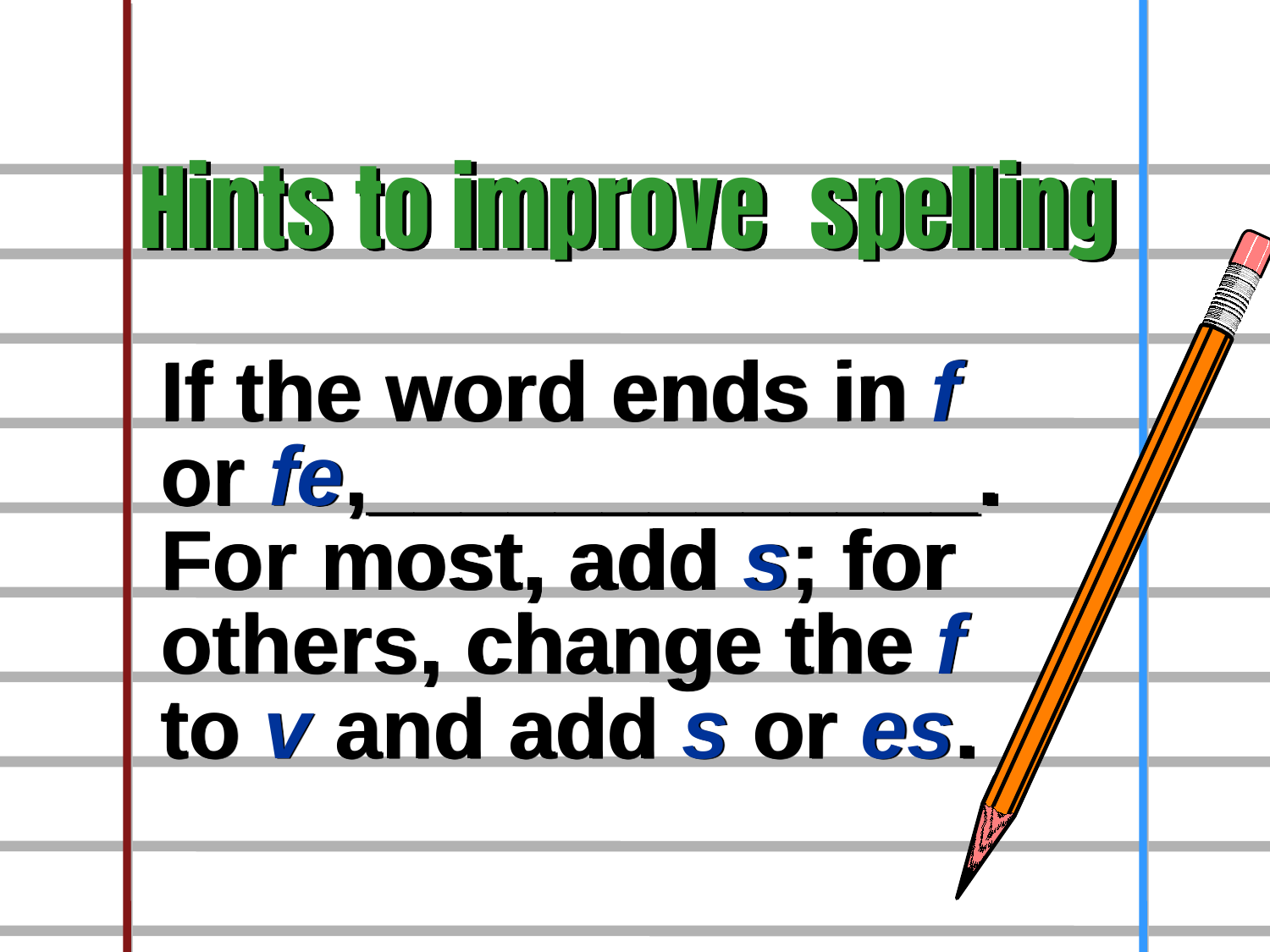

Hints to improve  spelling

If the word ends in f or fe,_____________.  For most, add s; for others, change the f to v and add s or es.